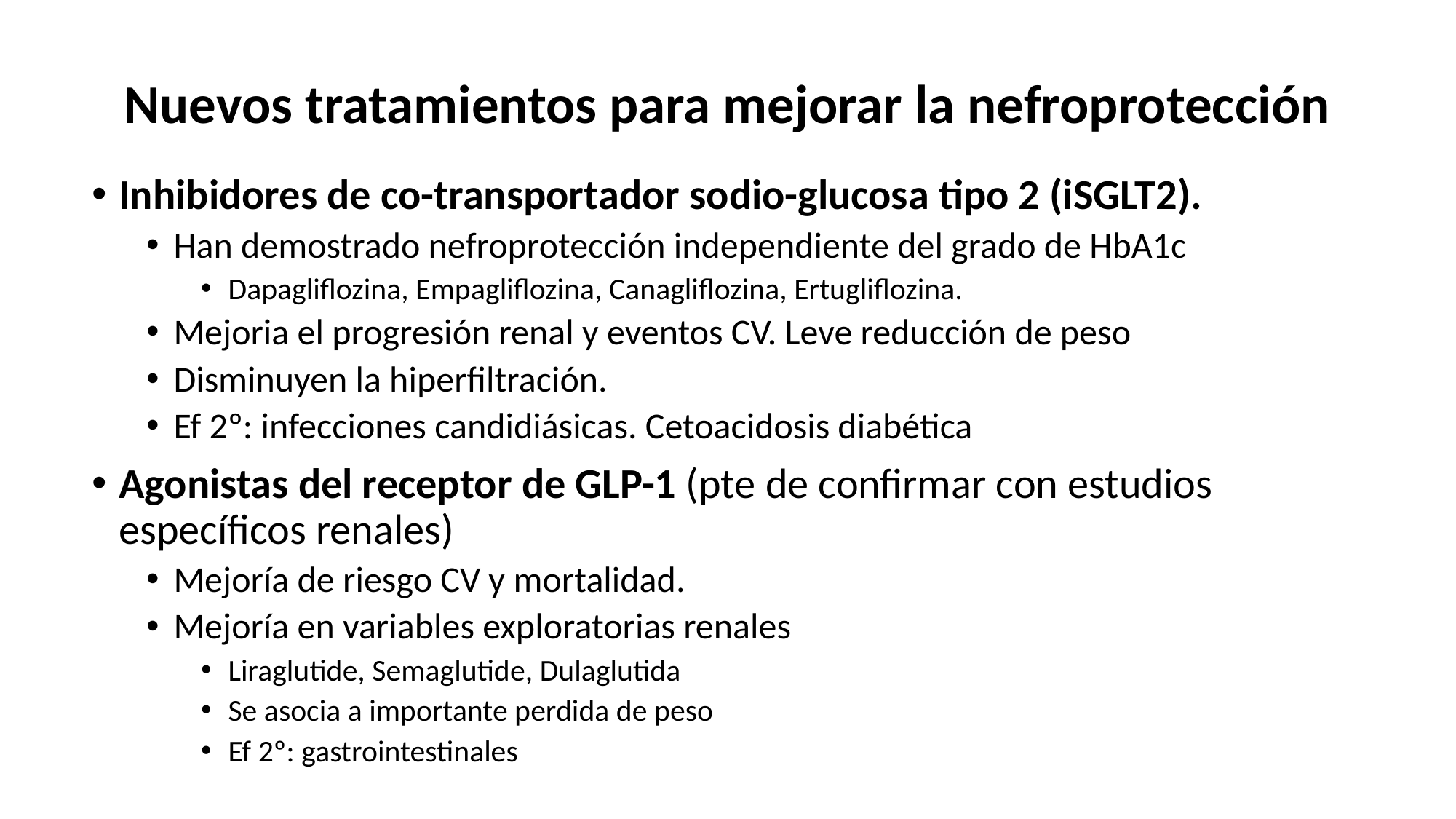

# Nuevos tratamientos para mejorar la nefroprotección
Inhibidores de co-transportador sodio-glucosa tipo 2 (iSGLT2).
Han demostrado nefroprotección independiente del grado de HbA1c
Dapagliflozina, Empagliflozina, Canagliflozina, Ertugliflozina.
Mejoria el progresión renal y eventos CV. Leve reducción de peso
Disminuyen la hiperfiltración.
Ef 2º: infecciones candidiásicas. Cetoacidosis diabética
Agonistas del receptor de GLP-1 (pte de confirmar con estudios específicos renales)
Mejoría de riesgo CV y mortalidad.
Mejoría en variables exploratorias renales
Liraglutide, Semaglutide, Dulaglutida
Se asocia a importante perdida de peso
Ef 2º: gastrointestinales